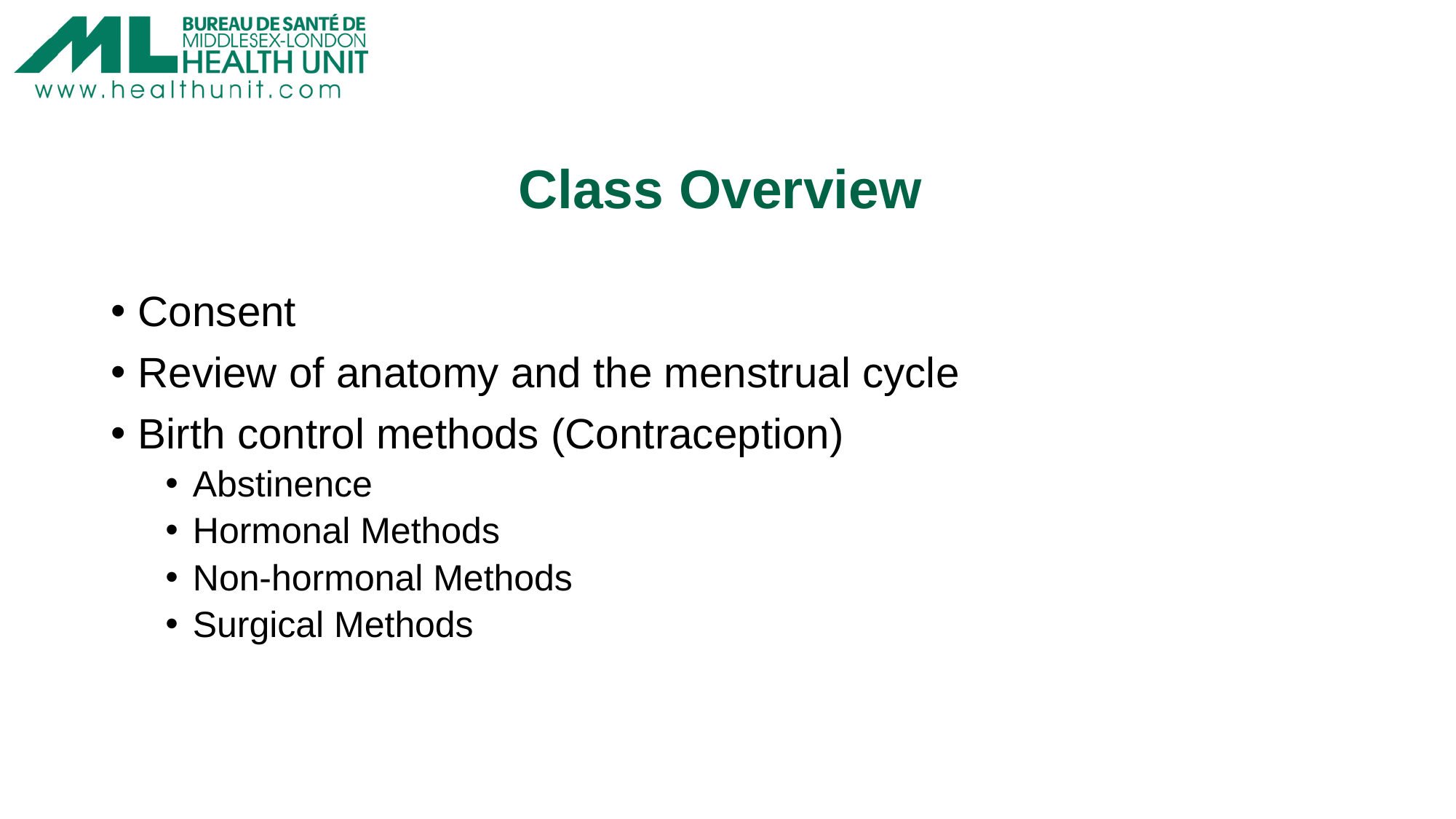

# Class Overview
Consent
Review of anatomy and the menstrual cycle
Birth control methods (Contraception)
Abstinence
Hormonal Methods
Non-hormonal Methods
Surgical Methods